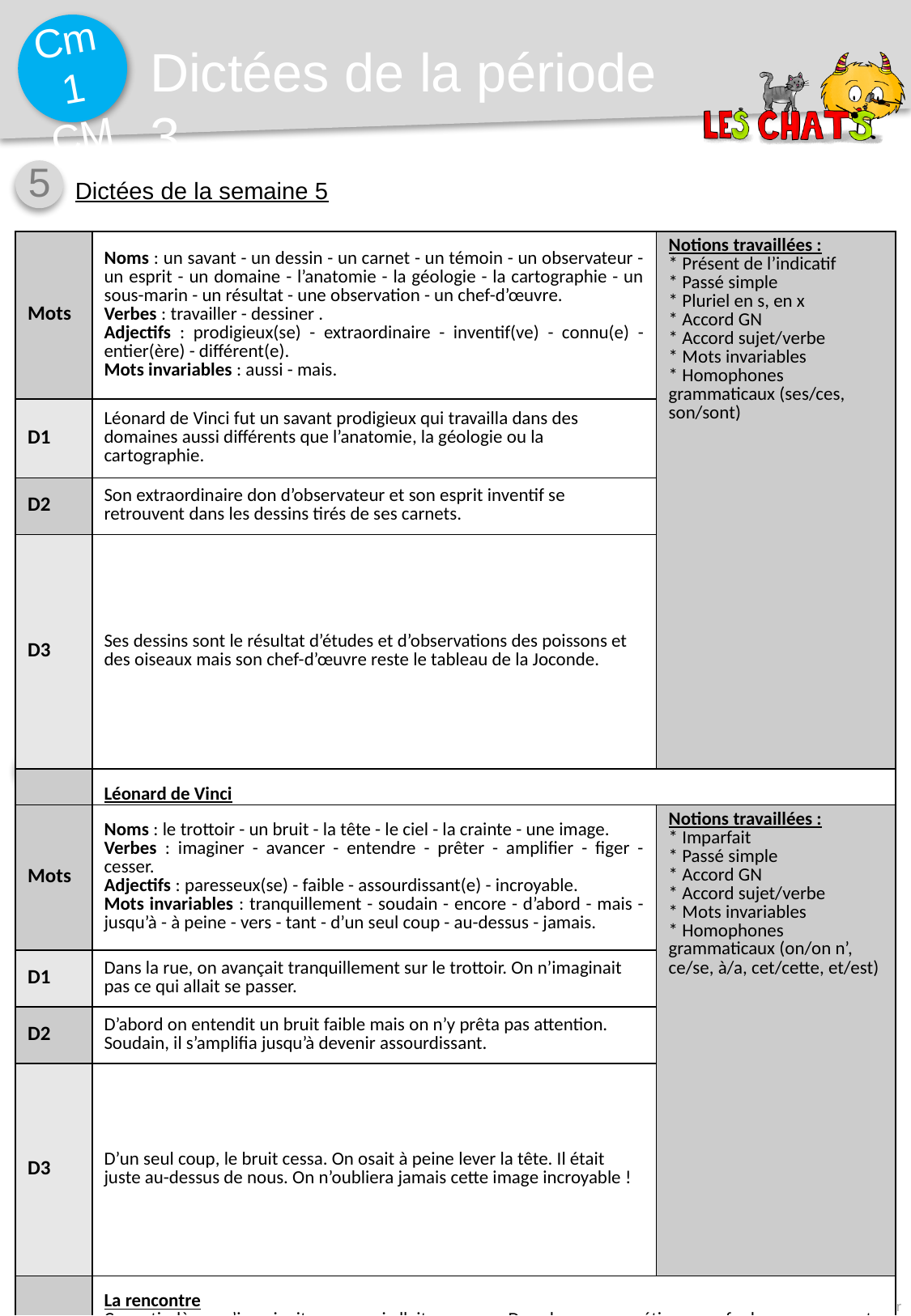

Dictées de la période 3
5

Dictées de la semaine 5
| Mots | Noms : un savant - un dessin - un carnet - un témoin - un observateur - un esprit - un domaine - l’anatomie - la géologie - la cartographie - un sous-marin - un résultat - une observation - un chef-d’œuvre. Verbes : travailler - dessiner . Adjectifs : prodigieux(se) - extraordinaire - inventif(ve) - connu(e) - entier(ère) - différent(e). Mots invariables : aussi - mais. | Notions travaillées : \* Présent de l’indicatif \* Passé simple \* Pluriel en s, en x \* Accord GN \* Accord sujet/verbe \* Mots invariables \* Homophones grammaticaux (ses/ces, son/sont) |
| --- | --- | --- |
| D1 | Léonard de Vinci fut un savant prodigieux qui travailla dans des domaines aussi différents que l’anatomie, la géologie ou la cartographie. |  |
| D2 | Son extraordinaire don d’observateur et son esprit inventif se retrouvent dans les dessins tirés de ses carnets. |  |
| D3 | Ses dessins sont le résultat d’études et d’observations des poissons et des oiseaux mais son chef-d’œuvre reste le tableau de la Joconde. |  |
| Bilan | Léonard de Vinci Léonard de Vinci fut un savant prodigieux. Les dessins tirés de ses carnets sont les témoins de son extraordinaire don d’observateur et de son esprit inventif. Il travailla dans des domaines aussi différents que l’anatomie, la mécanique, la géologie, la cartographie. Le sous-marin et les machines à voler qu’il dessina sont les résultats d’études et d’observations des poissons et des oiseaux. Mais son chef-d’œuvre reste la Joconde, tableau connu dans le monde entier. |  |
6

Dictées de la semaine 6
| Mots | Noms : le trottoir - un bruit - la tête - le ciel - la crainte - une image. Verbes : imaginer - avancer - entendre - prêter - amplifier - figer - cesser. Adjectifs : paresseux(se) - faible - assourdissant(e) - incroyable. Mots invariables : tranquillement - soudain - encore - d’abord - mais - jusqu’à - à peine - vers - tant - d’un seul coup - au-dessus - jamais. | Notions travaillées : \* Imparfait \* Passé simple \* Accord GN \* Accord sujet/verbe \* Mots invariables \* Homophones grammaticaux (on/on n’, ce/se, à/a, cet/cette, et/est) |
| --- | --- | --- |
| D1 | Dans la rue, on avançait tranquillement sur le trottoir. On n’imaginait pas ce qui allait se passer. |  |
| D2 | D’abord on entendit un bruit faible mais on n’y prêta pas attention. Soudain, il s’amplifia jusqu’à devenir assourdissant. |  |
| D3 | D’un seul coup, le bruit cessa. On osait à peine lever la tête. Il était juste au-dessus de nous. On n’oubliera jamais cette image incroyable ! |  |
| Bilan | La rencontre Ce matin-là, on n’imaginait pas ce qui allait se passer. Dans la rue, nous étions une foule paresseuse et on avançait tranquillement sur le trottoir. Soudain, on entendit un bruit encore faible. D’abord on n’y prêta pas attention, mais il s’amplifia jusqu’à devenir assourdissant. On osait à peine lever la tête vers le ciel tant la crainte nous figeait. D’un seul coup le bruit cessa. Il était juste au-dessus de nous. On n’oubliera jamais cette image incroyable ! |  |